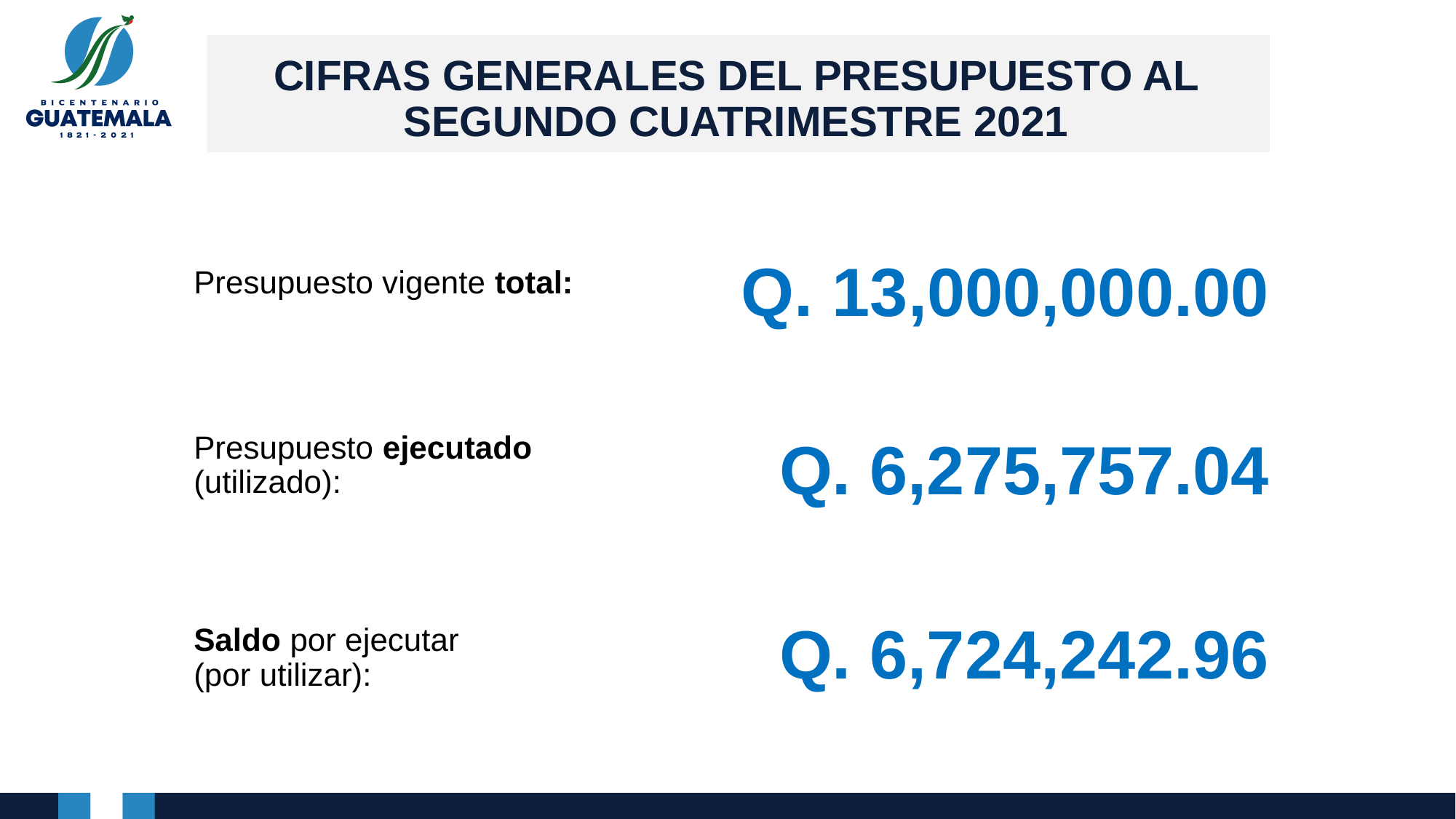

# CIFRAS GENERALES DEL PRESUPUESTO AL SEGUNDO CUATRIMESTRE 2021

Q. 13,000,000.00

Presupuesto vigente total:

Presupuesto ejecutado (utilizado):

Saldo por ejecutar
(por utilizar):

Q. 6,275,757.04

Q. 6,724,242.96